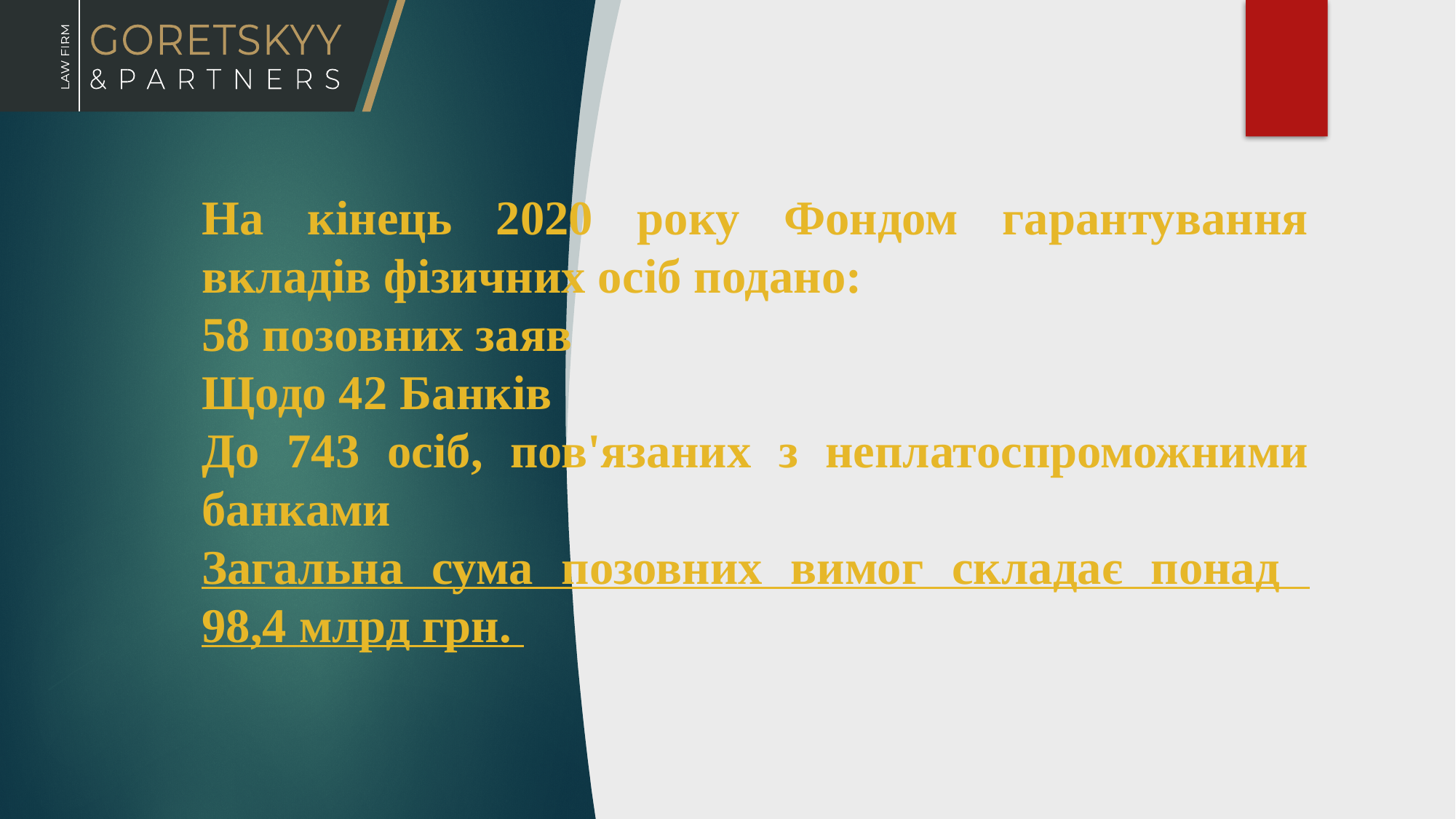

На кінець 2020 року Фондом гарантування вкладів фізичних осіб подано:
58 позовних заяв
Щодо 42 Банків
До 743 осіб, пов'язаних з неплатоспроможними банками
Загальна сума позовних вимог складає понад  98,4 млрд грн.